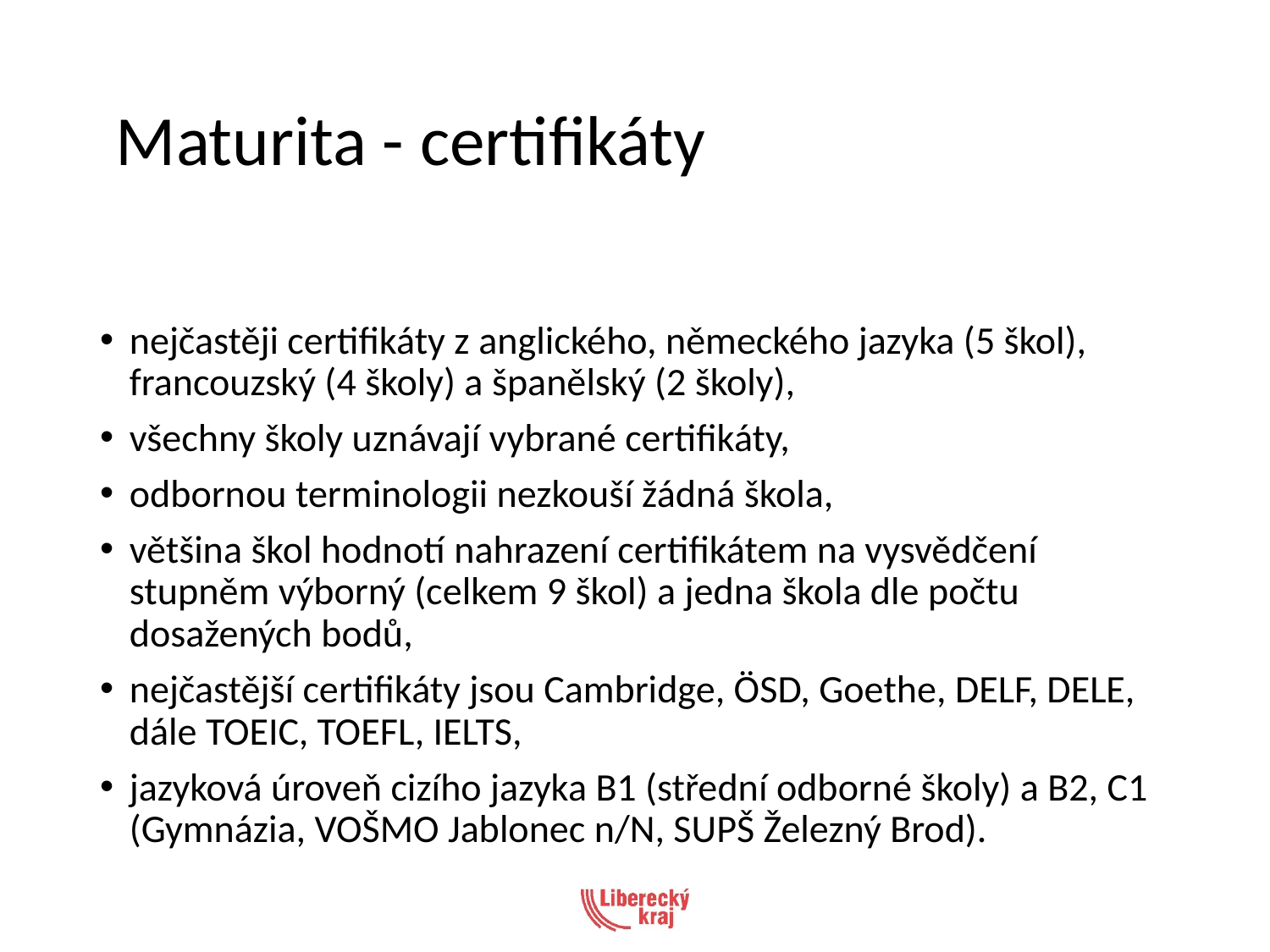

# Maturita - certifikáty

nejčastěji certifikáty z anglického, německého jazyka (5 škol), francouzský (4 školy) a španělský (2 školy),
všechny školy uznávají vybrané certifikáty,
odbornou terminologii nezkouší žádná škola,
většina škol hodnotí nahrazení certifikátem na vysvědčení stupněm výborný (celkem 9 škol) a jedna škola dle počtu dosažených bodů,
nejčastější certifikáty jsou Cambridge, ÖSD, Goethe, DELF, DELE, dále TOEIC, TOEFL, IELTS,
jazyková úroveň cizího jazyka B1 (střední odborné školy) a B2, C1 (Gymnázia, VOŠMO Jablonec n/N, SUPŠ Železný Brod).